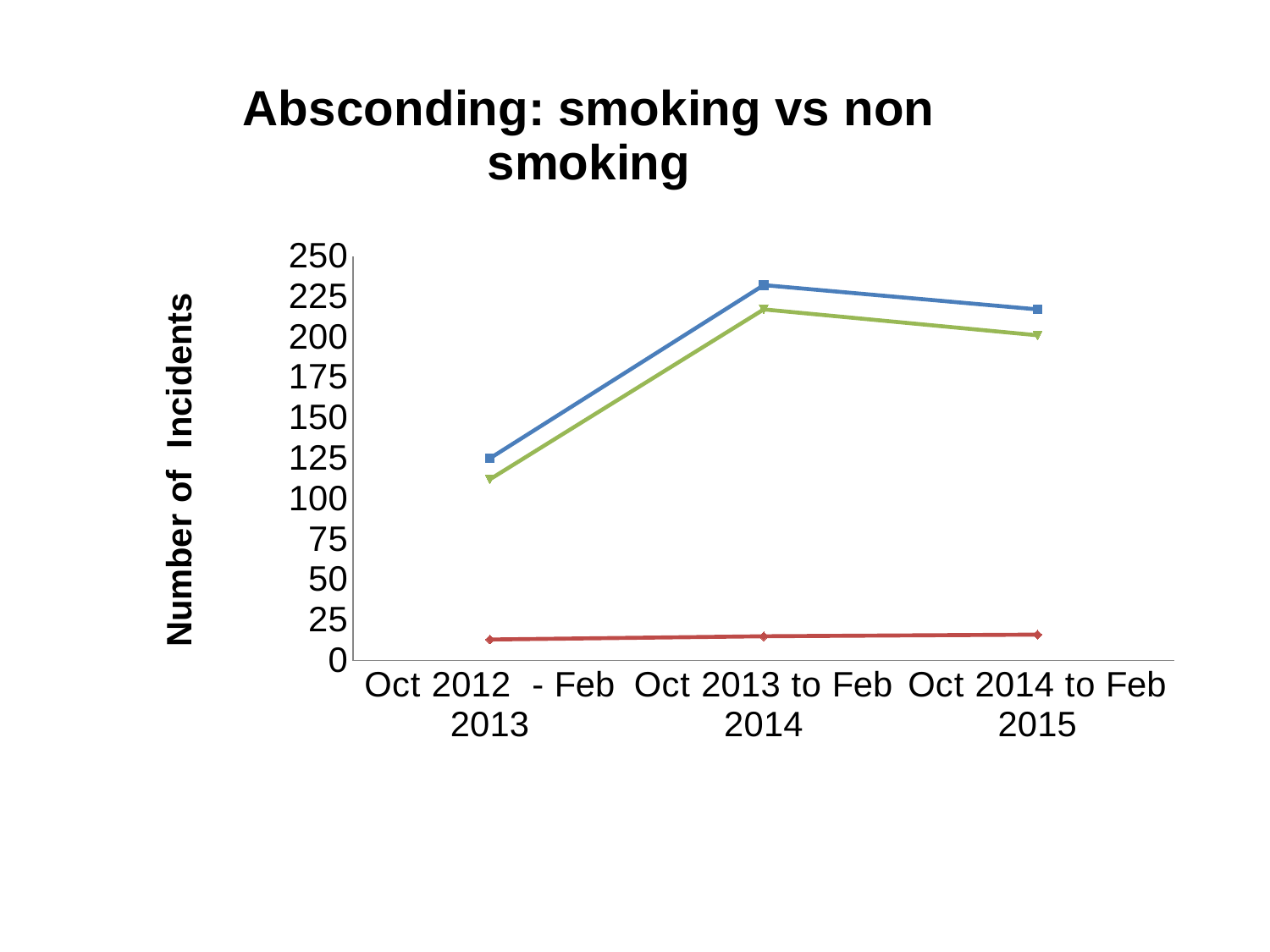

### Chart: Absconding: smoking vs non smoking

| Category | Total | Smoking Related | Non Smoking Related |
|---|---|---|---|
| Oct 2012  - Feb 2013 | 125.0 | 13.0 | 112.0 |
| Oct 2013 to Feb 2014 | 232.0 | 15.0 | 217.0 |
| Oct 2014 to Feb 2015 | 217.0 | 16.0 | 201.0 |